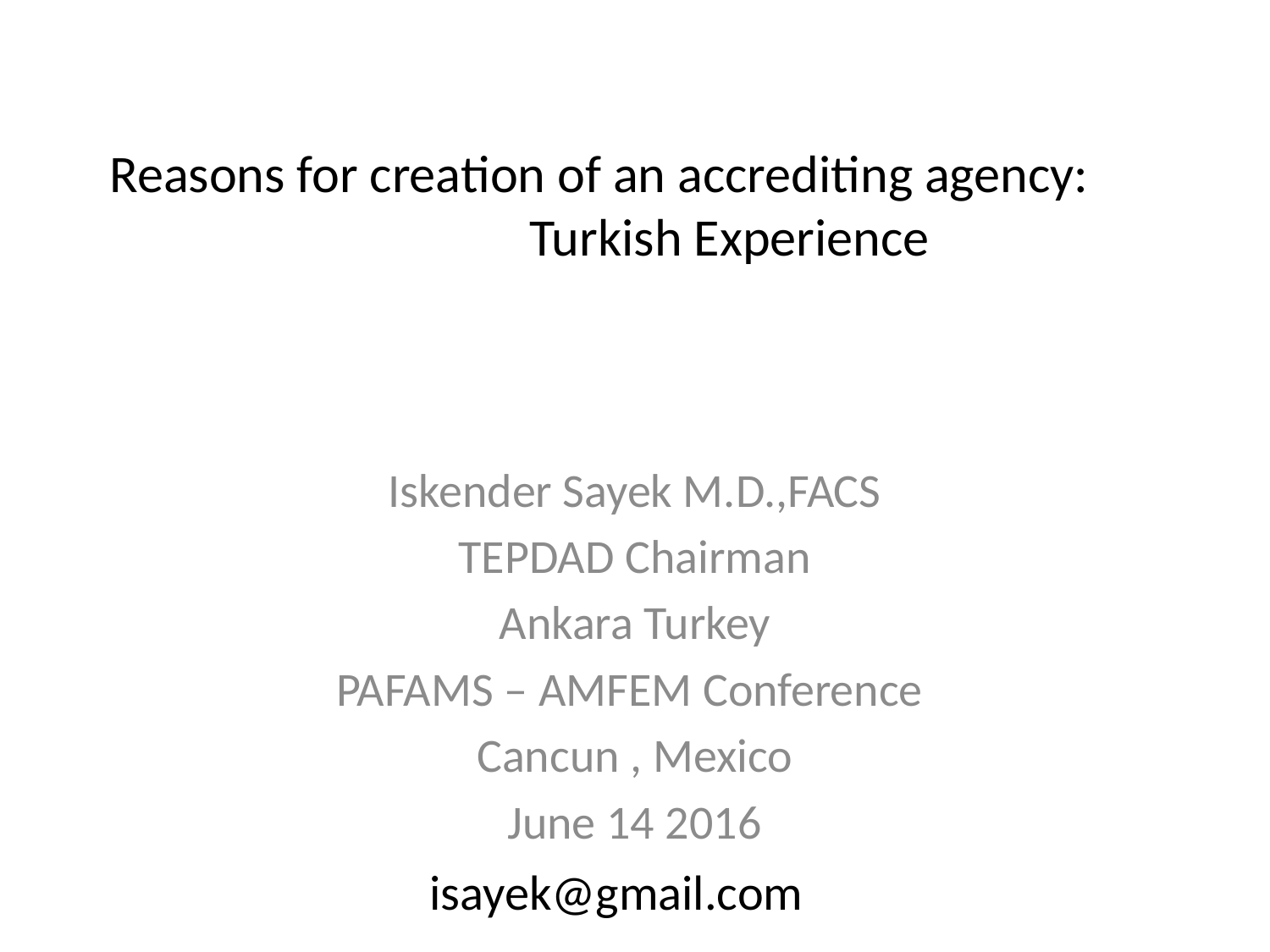

# Reasons for creation of an accrediting agency:                        Turkish Experience
Iskender Sayek M.D.,FACS
TEPDAD Chairman
Ankara Turkey
PAFAMS – AMFEM Conference
Cancun , Mexico
June 14 2016

isayek@gmail.com